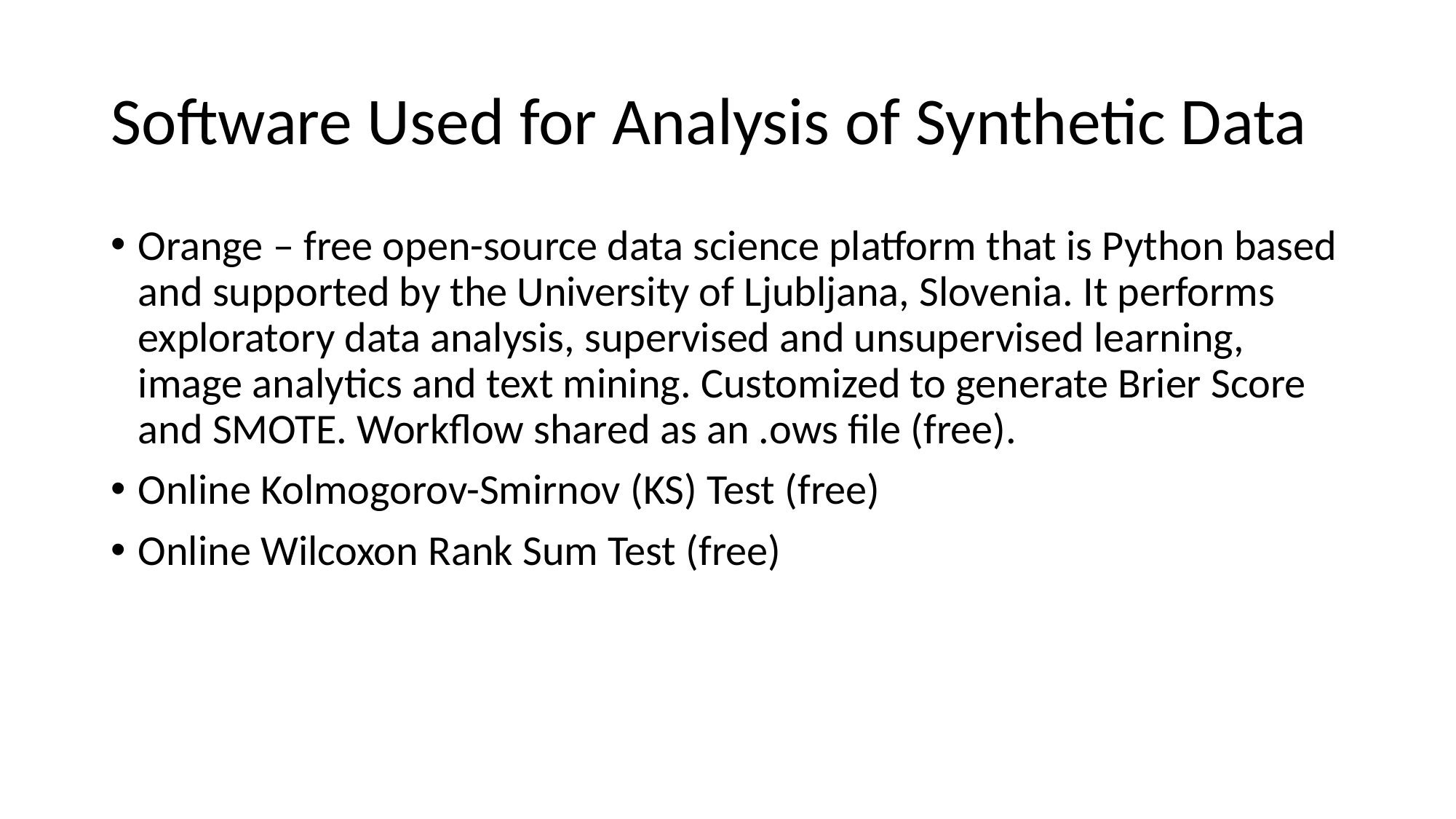

# Software Used for Analysis of Synthetic Data
Orange – free open-source data science platform that is Python based and supported by the University of Ljubljana, Slovenia. It performs exploratory data analysis, supervised and unsupervised learning, image analytics and text mining. Customized to generate Brier Score and SMOTE. Workflow shared as an .ows file (free).
Online Kolmogorov-Smirnov (KS) Test (free)
Online Wilcoxon Rank Sum Test (free)